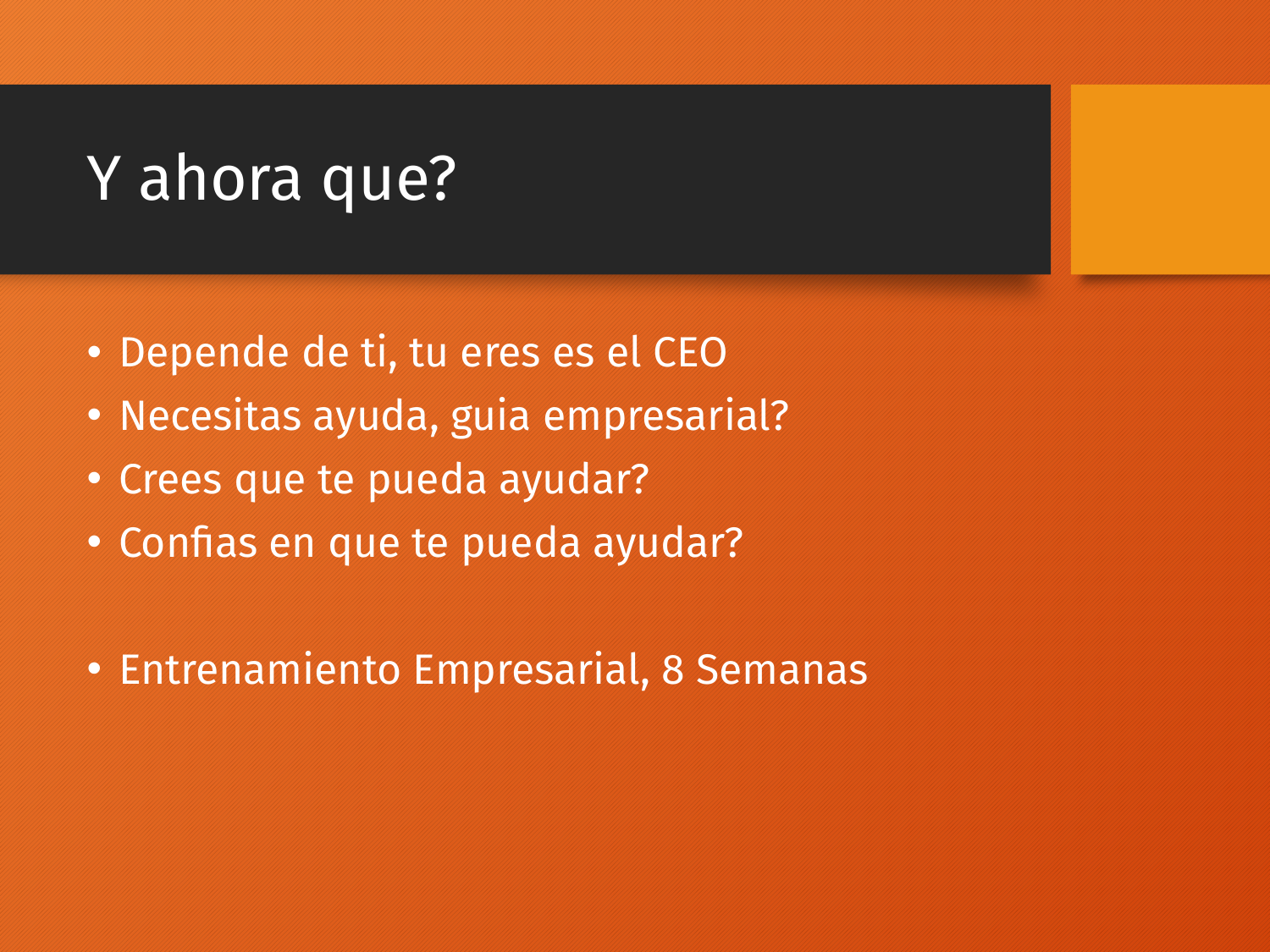

# Y ahora que?
Depende de ti, tu eres es el CEO
Necesitas ayuda, guia empresarial?
Crees que te pueda ayudar?
Confias en que te pueda ayudar?

Entrenamiento Empresarial, 8 Semanas